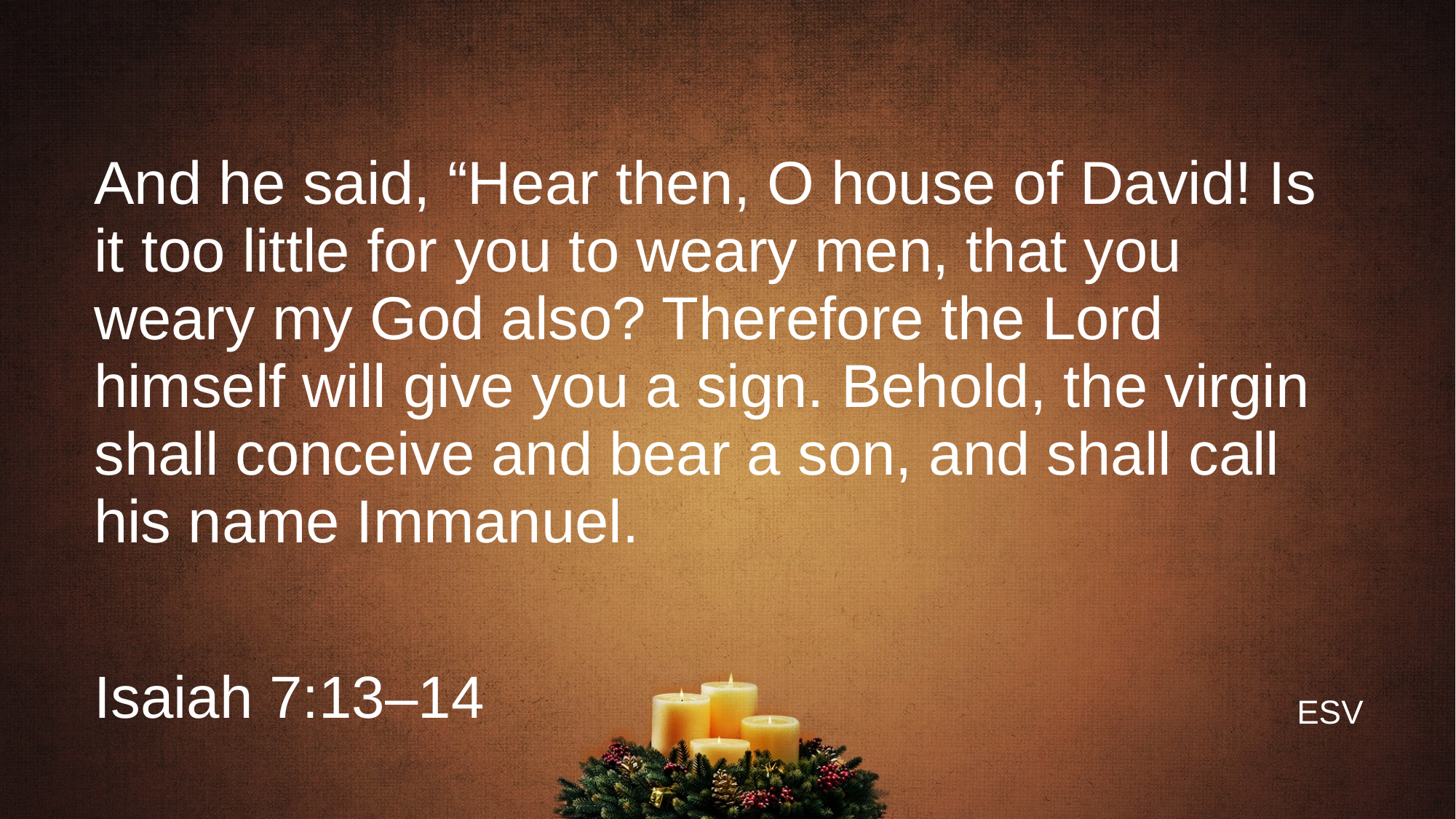

# And he said, “Hear then, O house of David! Is it too little for you to weary men, that you weary my God also? Therefore the Lord himself will give you a sign. Behold, the virgin shall conceive and bear a son, and shall call his name Immanuel.
Isaiah 7:13–14
ESV